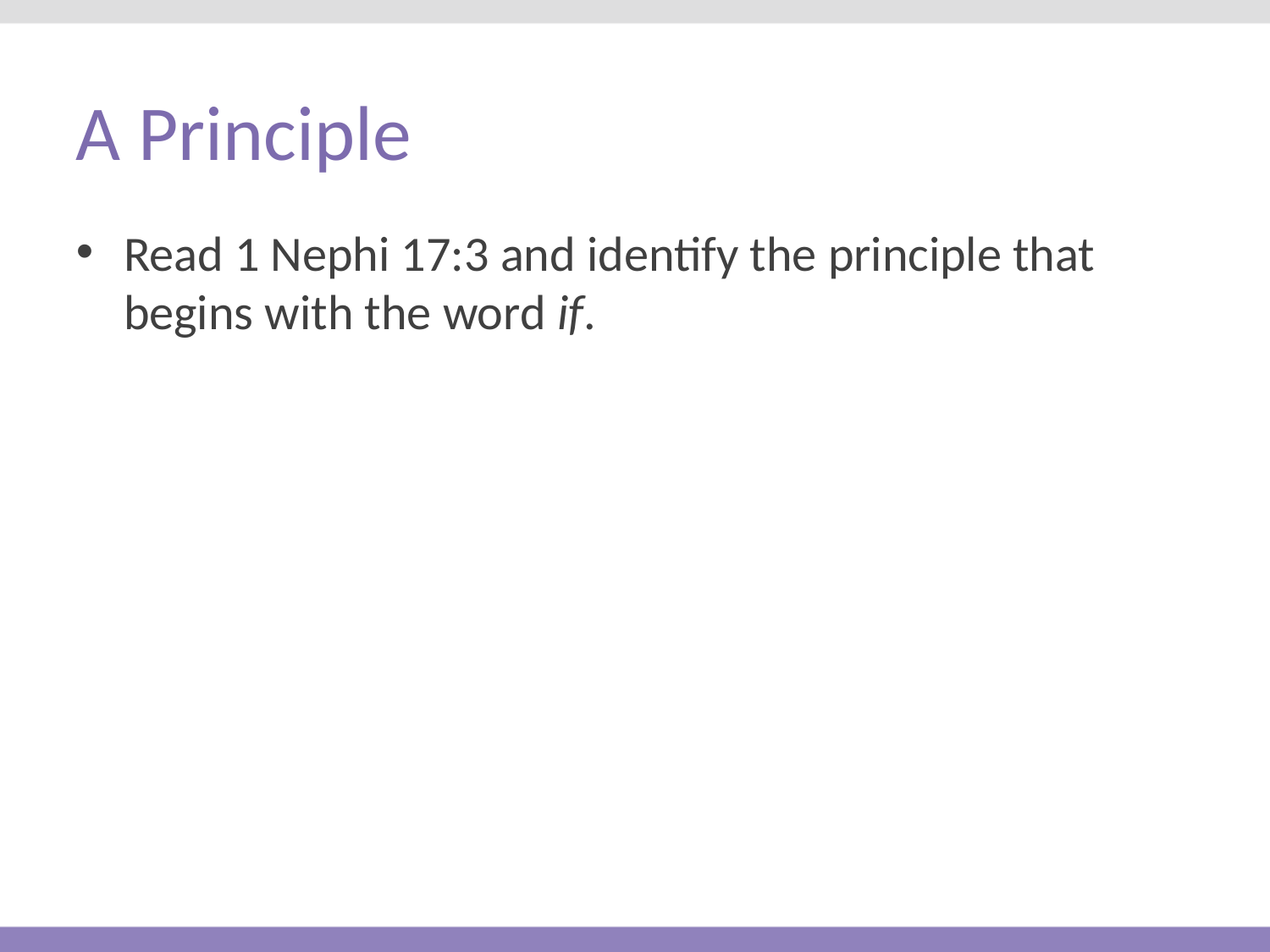

# A Principle
Read 1 Nephi 17:3 and identify the principle that begins with the word if.